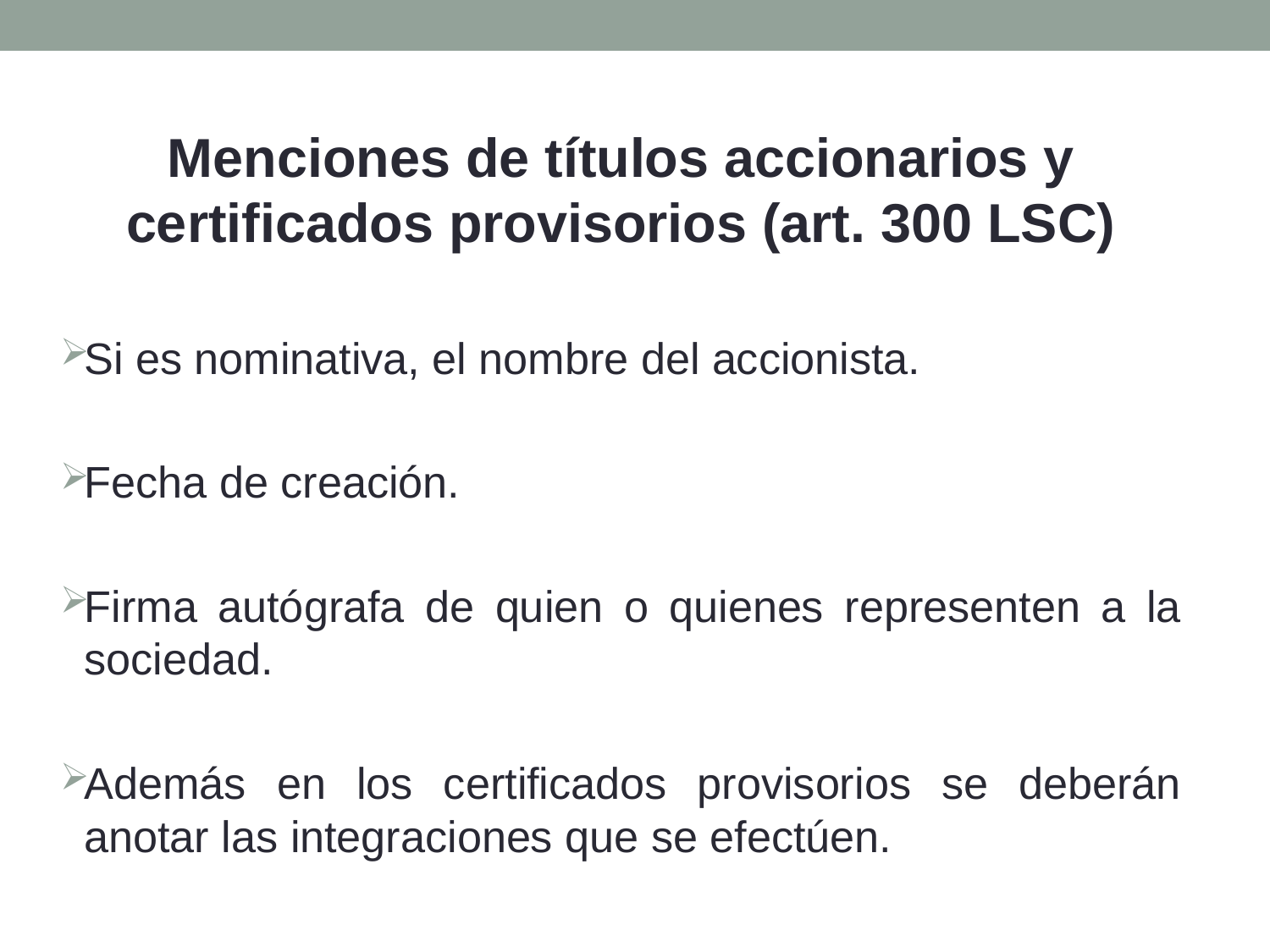

Menciones de títulos accionarios y certificados provisorios (art. 300 LSC)

Si es nominativa, el nombre del accionista.

Fecha de creación.

Firma autógrafa de quien o quienes representen a la sociedad.

Además en los certificados provisorios se deberán anotar las integraciones que se efectúen.